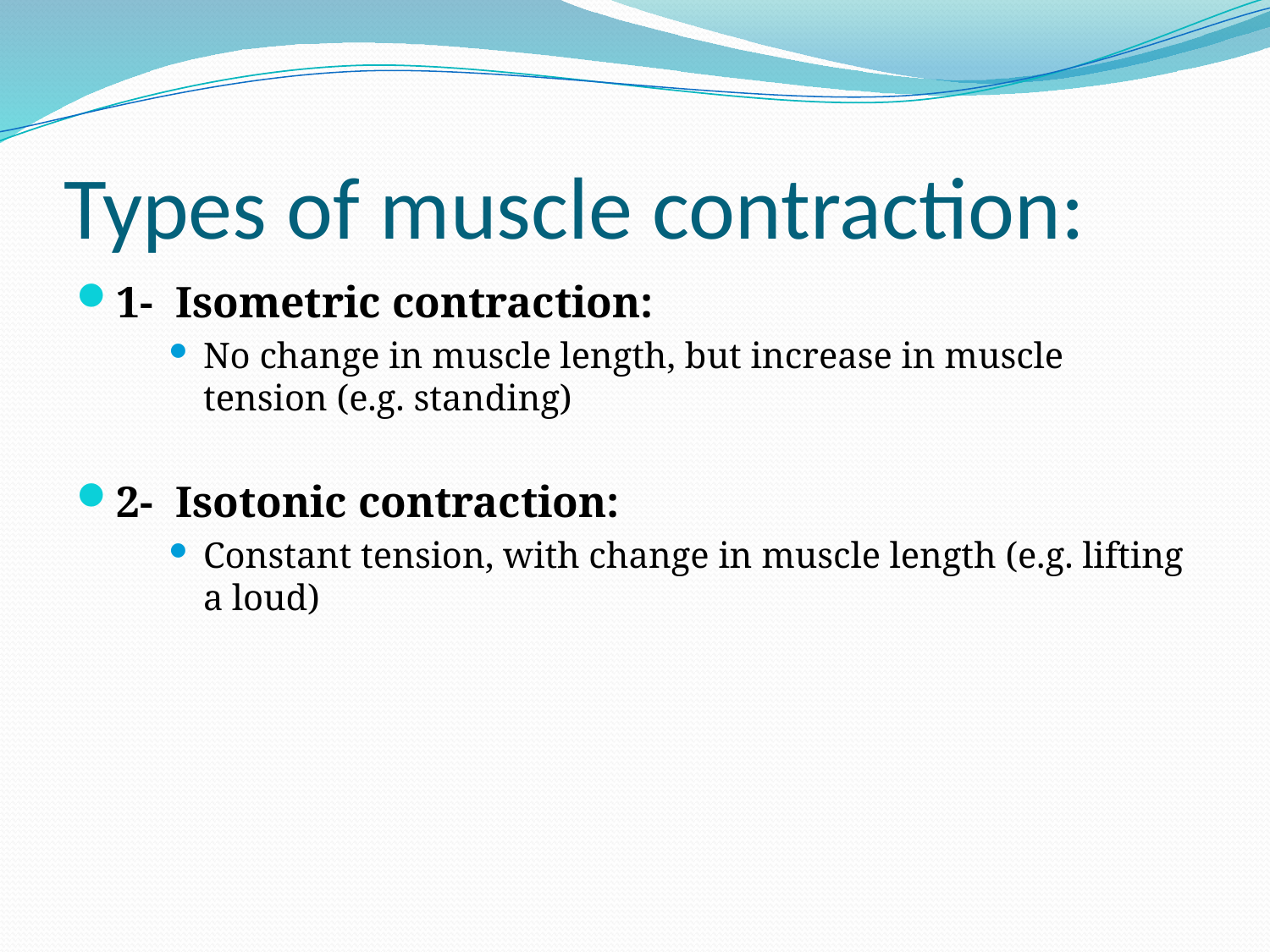

# Types of muscle contraction:
1-  Isometric contraction:
No change in muscle length, but increase in muscle tension (e.g. standing)

2-  Isotonic contraction:
Constant tension, with change in muscle length (e.g. lifting a loud)